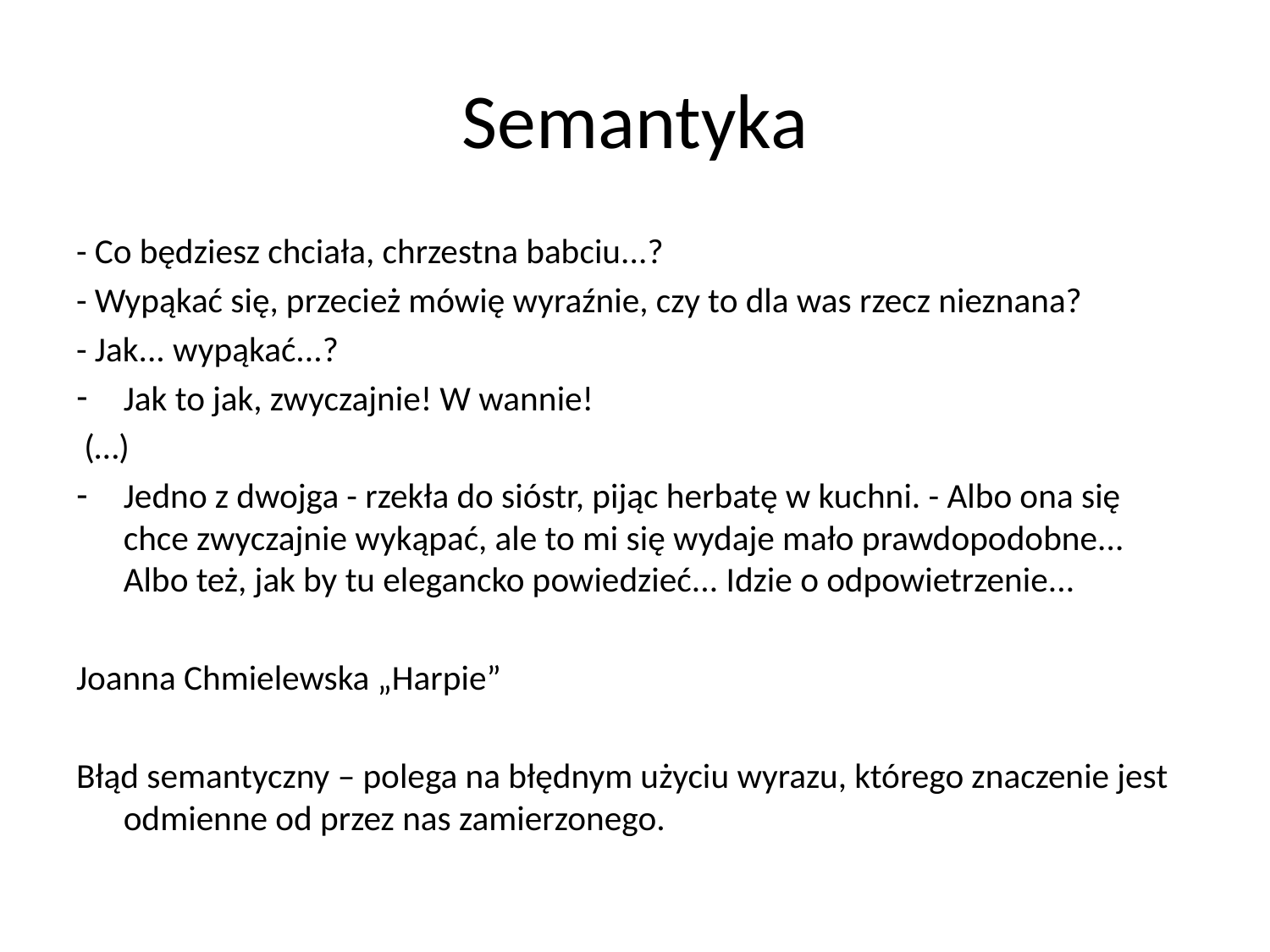

# Semantyka
- Co będziesz chciała, chrzestna babciu...?
- Wypąkać się, przecież mówię wyraźnie, czy to dla was rzecz nieznana?
- Jak... wypąkać...?
Jak to jak, zwyczajnie! W wannie!
 (…)
Jedno z dwojga - rzekła do sióstr, pijąc herbatę w kuchni. - Albo ona się chce zwyczajnie wykąpać, ale to mi się wydaje mało prawdopodobne... Albo też, jak by tu elegancko powiedzieć... Idzie o odpowietrzenie...

Joanna Chmielewska „Harpie”

Błąd semantyczny – polega na błędnym użyciu wyrazu, którego znaczenie jest odmienne od przez nas zamierzonego.